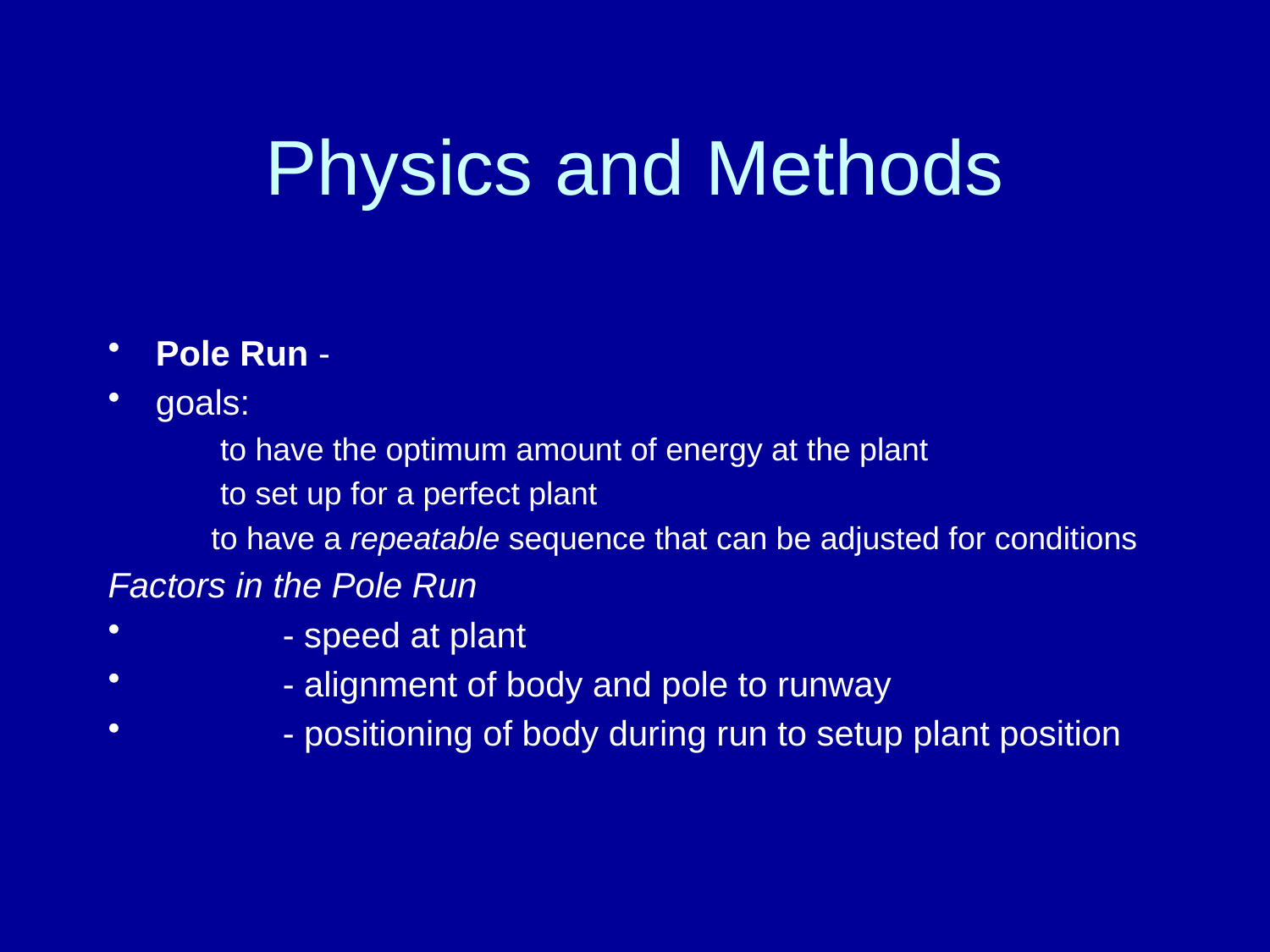

# Physics and Methods

Pole Run -
goals:
	 to have the optimum amount of energy at the plant
	 to set up for a perfect plant
	to have a repeatable sequence that can be adjusted for conditions
Factors in the Pole Run
	- speed at plant
	- alignment of body and pole to runway
	- positioning of body during run to setup plant position